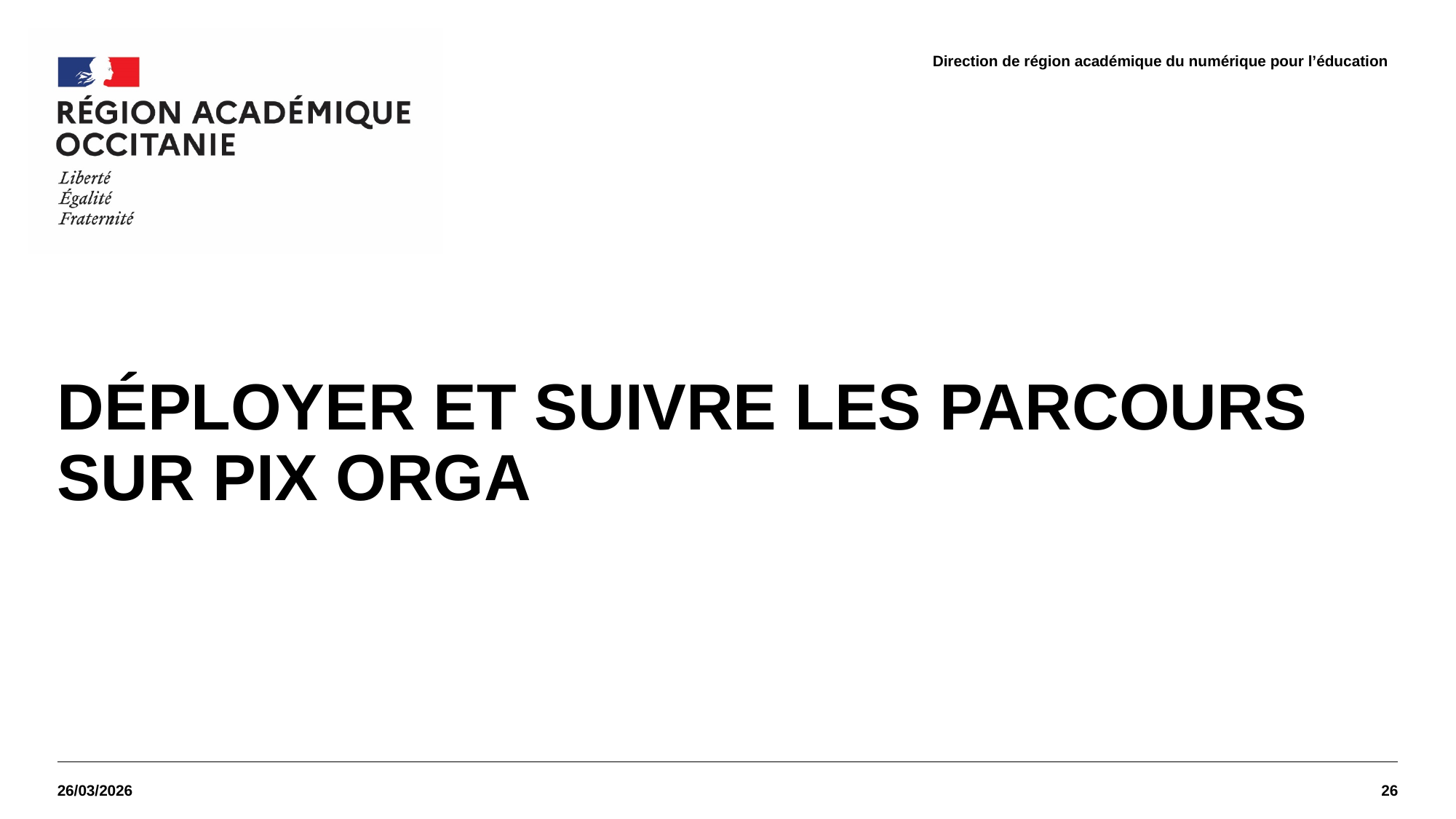

#
Déployer et suivre les parcours sur pix Orga
26/03/2026
26